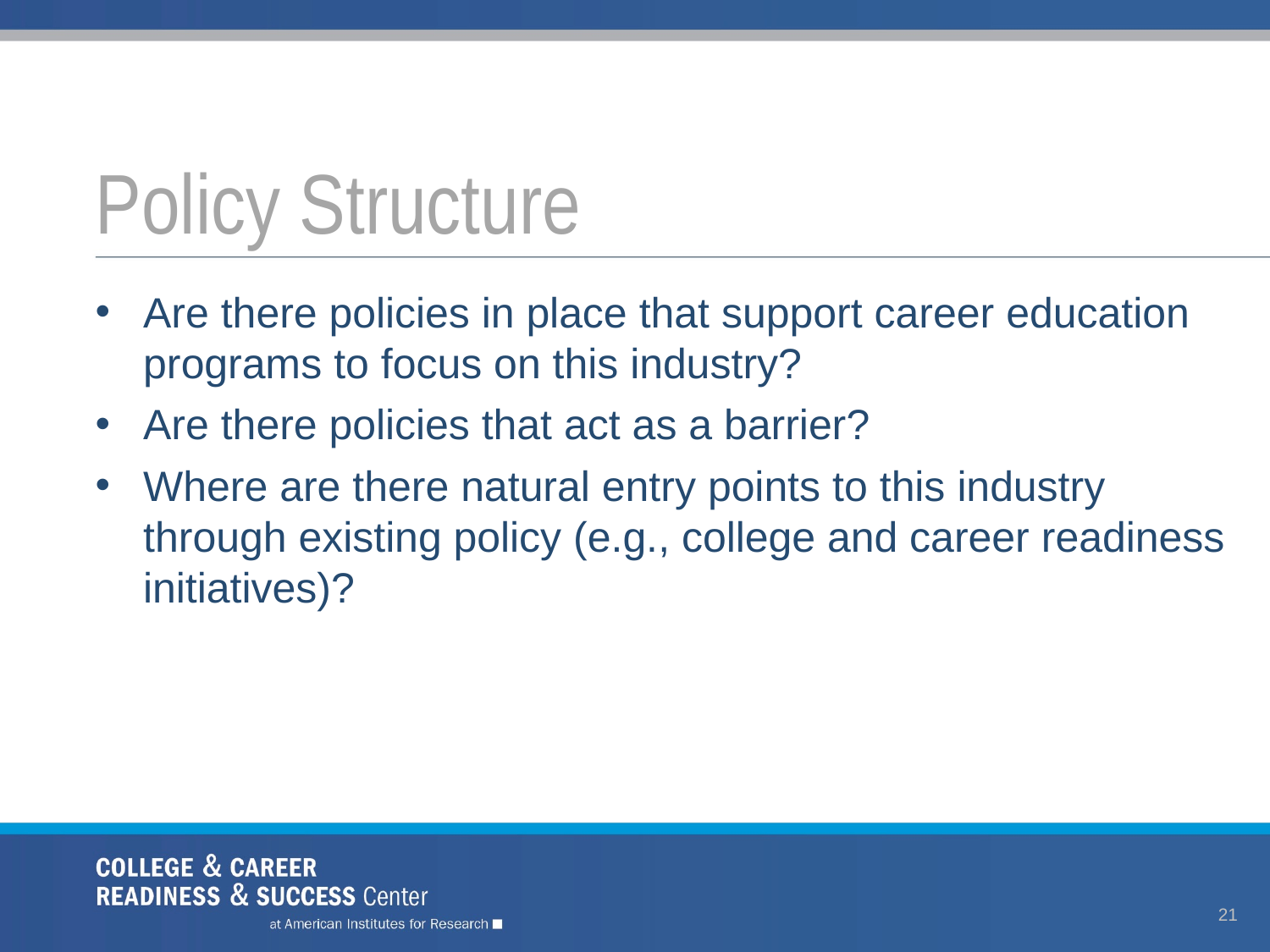

# Policy Structure
Are there policies in place that support career education programs to focus on this industry?
Are there policies that act as a barrier?
Where are there natural entry points to this industry through existing policy (e.g., college and career readiness initiatives)?

21